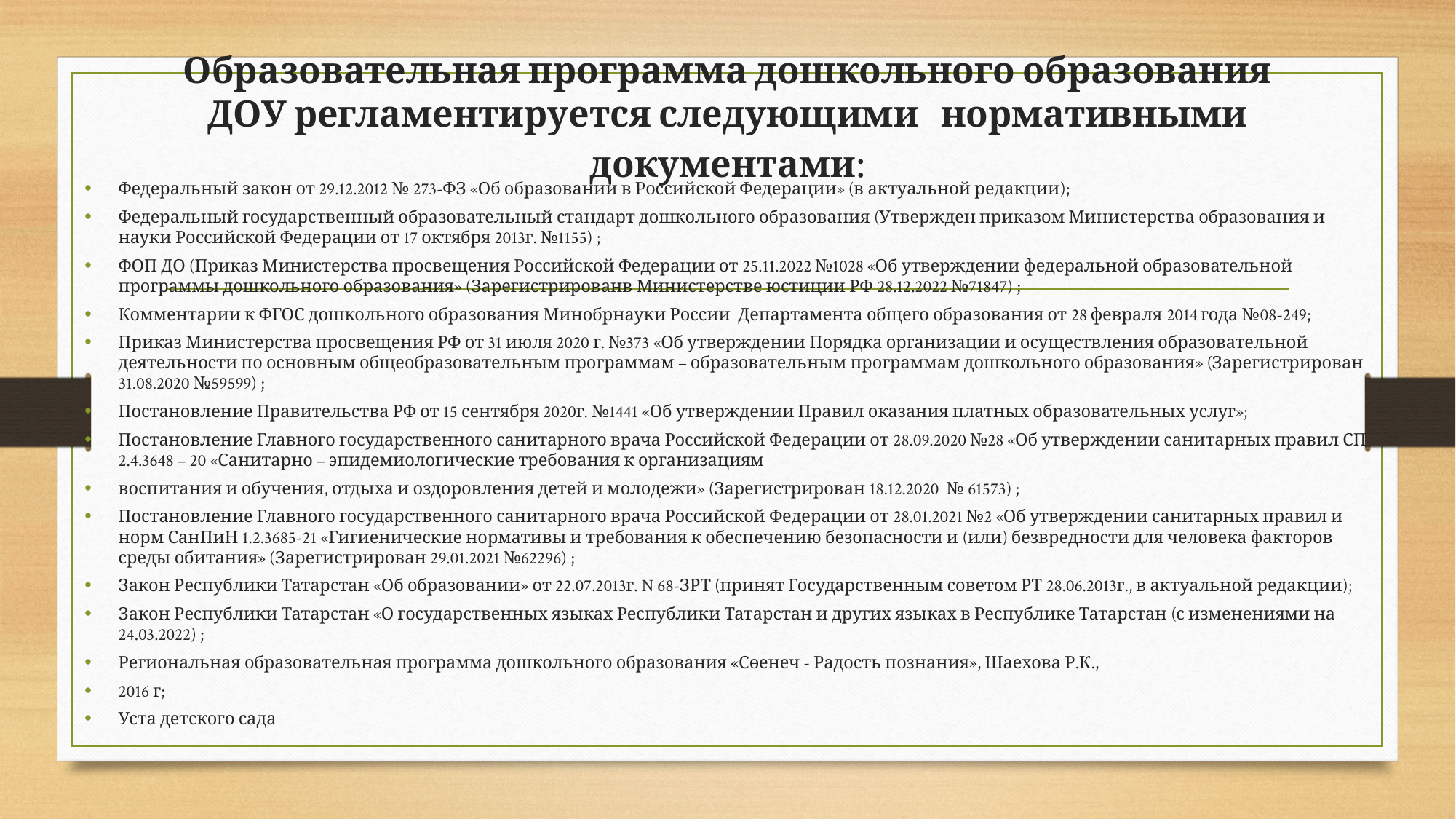

# Образовательная программа дошкольного образования ДОУ регламентируется следующими   нормативными документами:
Федеральный закон от 29.12.2012 № 273-ФЗ «Об образовании в Российской Федерации» (в актуальной редакции);
Федеральный государственный образовательный стандарт дошкольного образования (Утвержден приказом Министерства образования и науки Российской Федерации от 17 октября 2013г. №1155) ;
ФОП ДО (Приказ Министерства просвещения Российской Федерации от 25.11.2022 №1028 «Об утверждении федеральной образовательной программы дошкольного образования» (Зарегистрированв Министерстве юстиции РФ 28.12.2022 №71847) ;
Комментарии к ФГОС дошкольного образования Минобрнауки России  Департамента общего образования от 28 февраля 2014 года №08-249;
Приказ Министерства просвещения РФ от 31 июля 2020 г. №373 «Об утверждении Порядка организации и осуществления образовательной деятельности по основным общеобразовательным программам – образовательным программам дошкольного образования» (Зарегистрирован 31.08.2020 №59599) ;
Постановление Правительства РФ от 15 сентября 2020г. №1441 «Об утверждении Правил оказания платных образовательных услуг»;
Постановление Главного государственного санитарного врача Российской Федерации от 28.09.2020 №28 «Об утверждении санитарных правил СП 2.4.3648 – 20 «Санитарно – эпидемиологические требования к организациям
воспитания и обучения, отдыха и оздоровления детей и молодежи» (Зарегистрирован 18.12.2020  № 61573) ;
Постановление Главного государственного санитарного врача Российской Федерации от 28.01.2021 №2 «Об утверждении санитарных правил и норм СанПиН 1.2.3685-21 «Гигиенические нормативы и требования к обеспечению безопасности и (или) безвредности для человека факторов среды обитания» (Зарегистрирован 29.01.2021 №62296) ;
Закон Республики Татарстан «Об образовании» от 22.07.2013г. N 68-ЗРТ (принят Государственным советом РТ 28.06.2013г., в актуальной редакции);
Закон Республики Татарстан «О государственных языках Республики Татарстан и других языках в Республике Татарстан (с изменениями на 24.03.2022) ;
Региональная образовательная программа дошкольного образования «Сөенеч - Радость познания», Шаехова Р.К.,
2016 г;
Уста детского сада